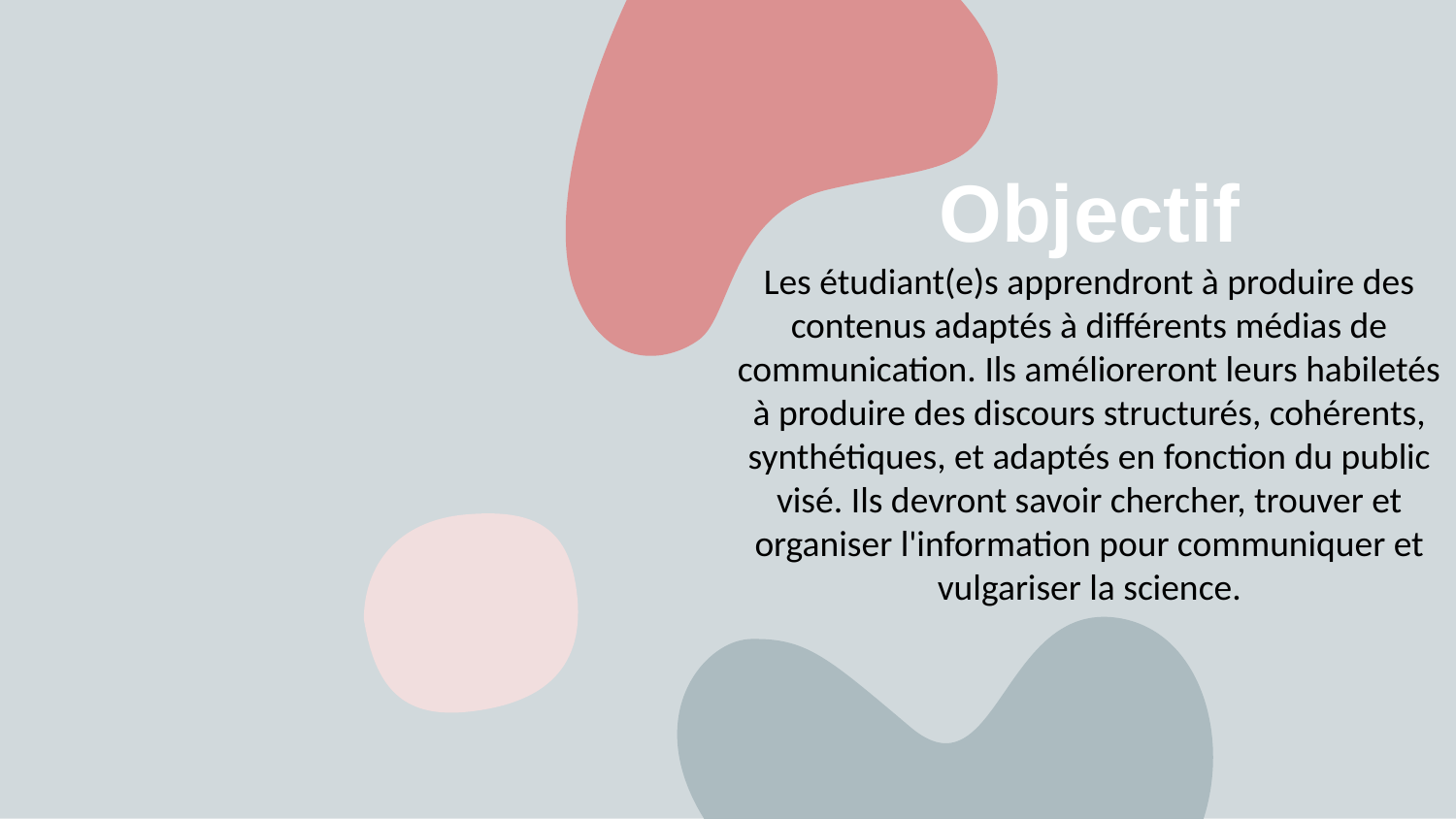

# Objectif Les étudiant(e)s apprendront à produire des contenus adaptés à différents médias de communication. Ils amélioreront leurs habiletés à produire des discours structurés, cohérents, synthétiques, et adaptés en fonction du public visé. Ils devront savoir chercher, trouver et organiser l'information pour communiquer et vulgariser la science.